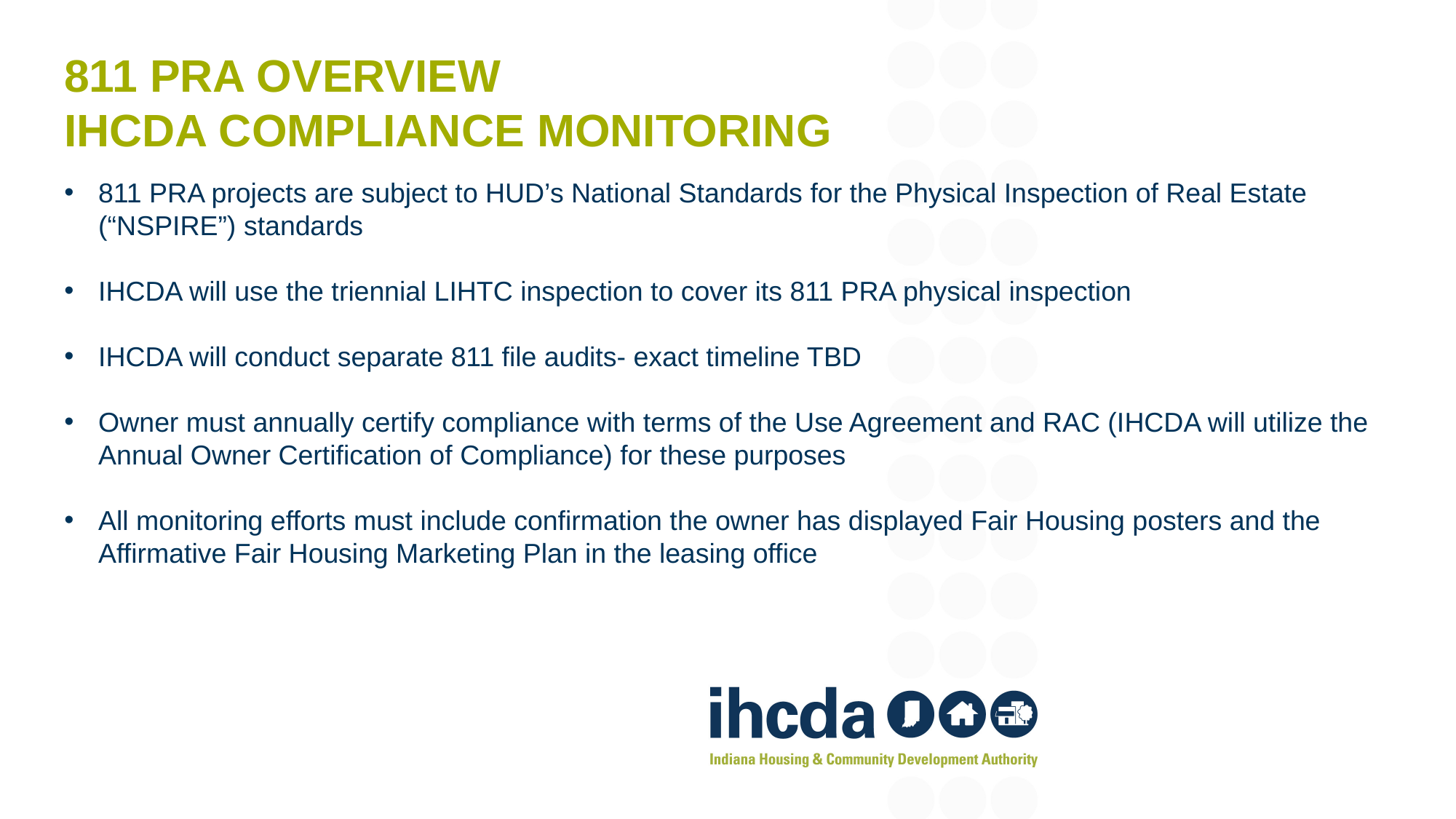

# 811 PRA Overview IHCDA Compliance Monitoring
811 PRA projects are subject to HUD’s National Standards for the Physical Inspection of Real Estate (“NSPIRE”) standards

IHCDA will use the triennial LIHTC inspection to cover its 811 PRA physical inspection

IHCDA will conduct separate 811 file audits- exact timeline TBD

Owner must annually certify compliance with terms of the Use Agreement and RAC (IHCDA will utilize the Annual Owner Certification of Compliance) for these purposes

All monitoring efforts must include confirmation the owner has displayed Fair Housing posters and the Affirmative Fair Housing Marketing Plan in the leasing office